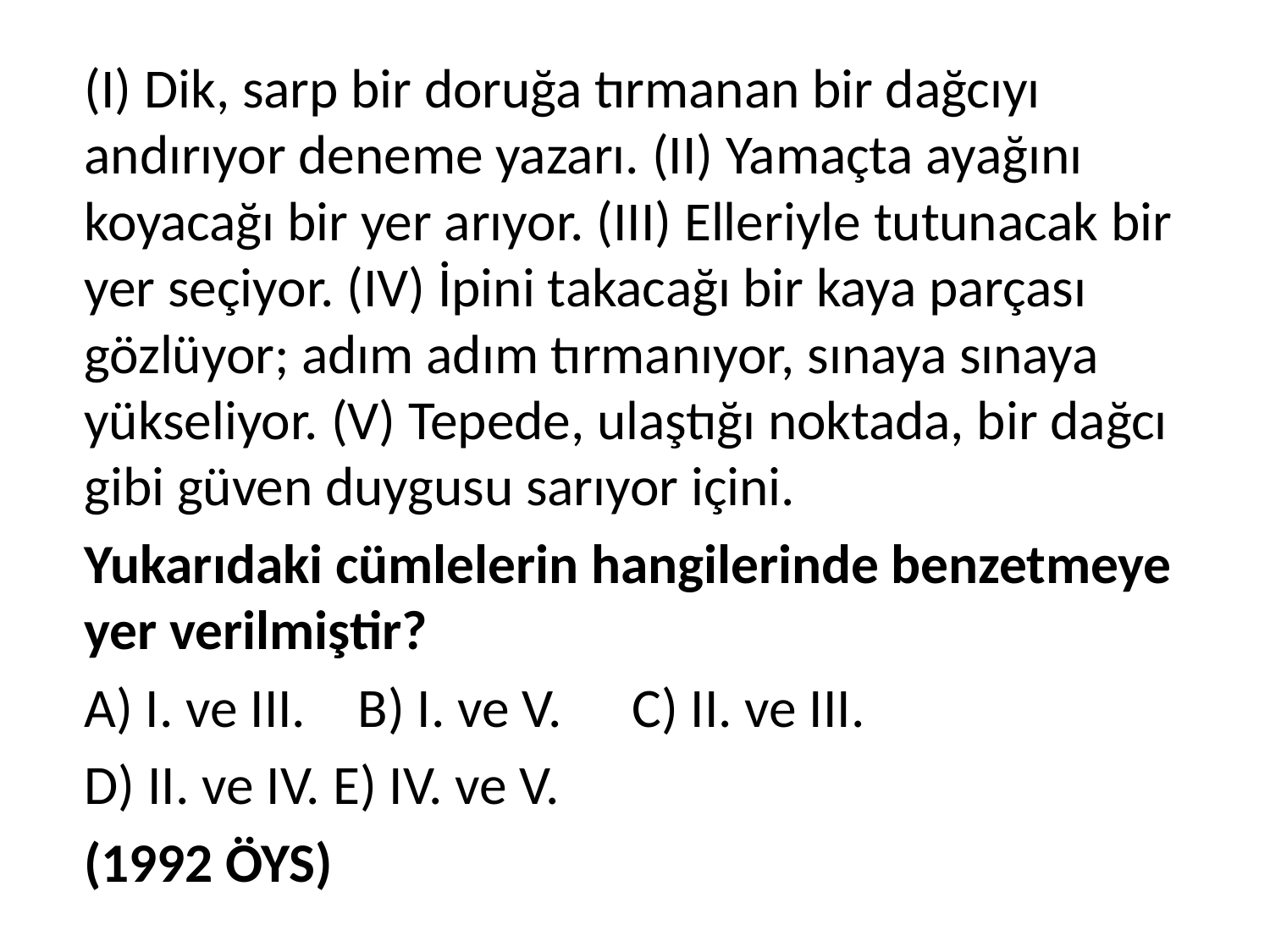

(I) Dik, sarp bir doruğa tırmanan bir dağcıyı andırıyor deneme yazarı. (II) Yamaçta ayağını koyacağı bir yer arıyor. (III) Elleriyle tutunacak bir yer seçiyor. (IV) İpini takacağı bir kaya parçası gözlüyor; adım adım tırmanıyor, sınaya sınaya yükseliyor. (V) Tepede, ulaştığı noktada, bir dağcı gibi güven duygusu sarıyor içini.
	Yukarıdaki cümlelerin hangilerinde benzetmeye yer verilmiştir?
	A) I. ve III.	  B) I. ve V.	    C) II. ve III.
 			D) II. ve IV.			E) IV. ve V.
								(1992 ÖYS)